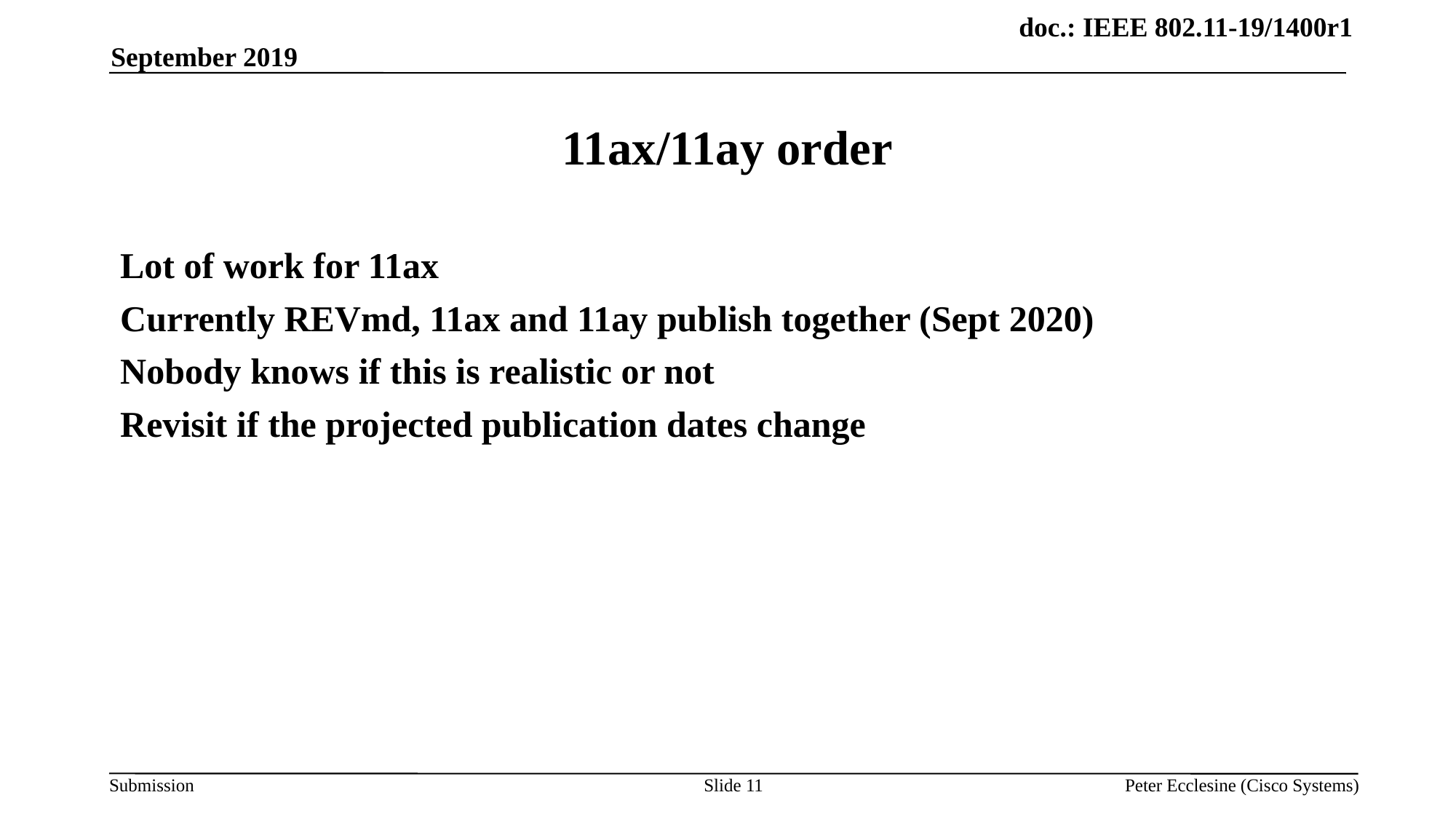

September 2019
# 11ax/11ay order
Lot of work for 11ax
Currently REVmd, 11ax and 11ay publish together (Sept 2020)
Nobody knows if this is realistic or not
Revisit if the projected publication dates change

Slide 11
Peter Ecclesine (Cisco Systems)